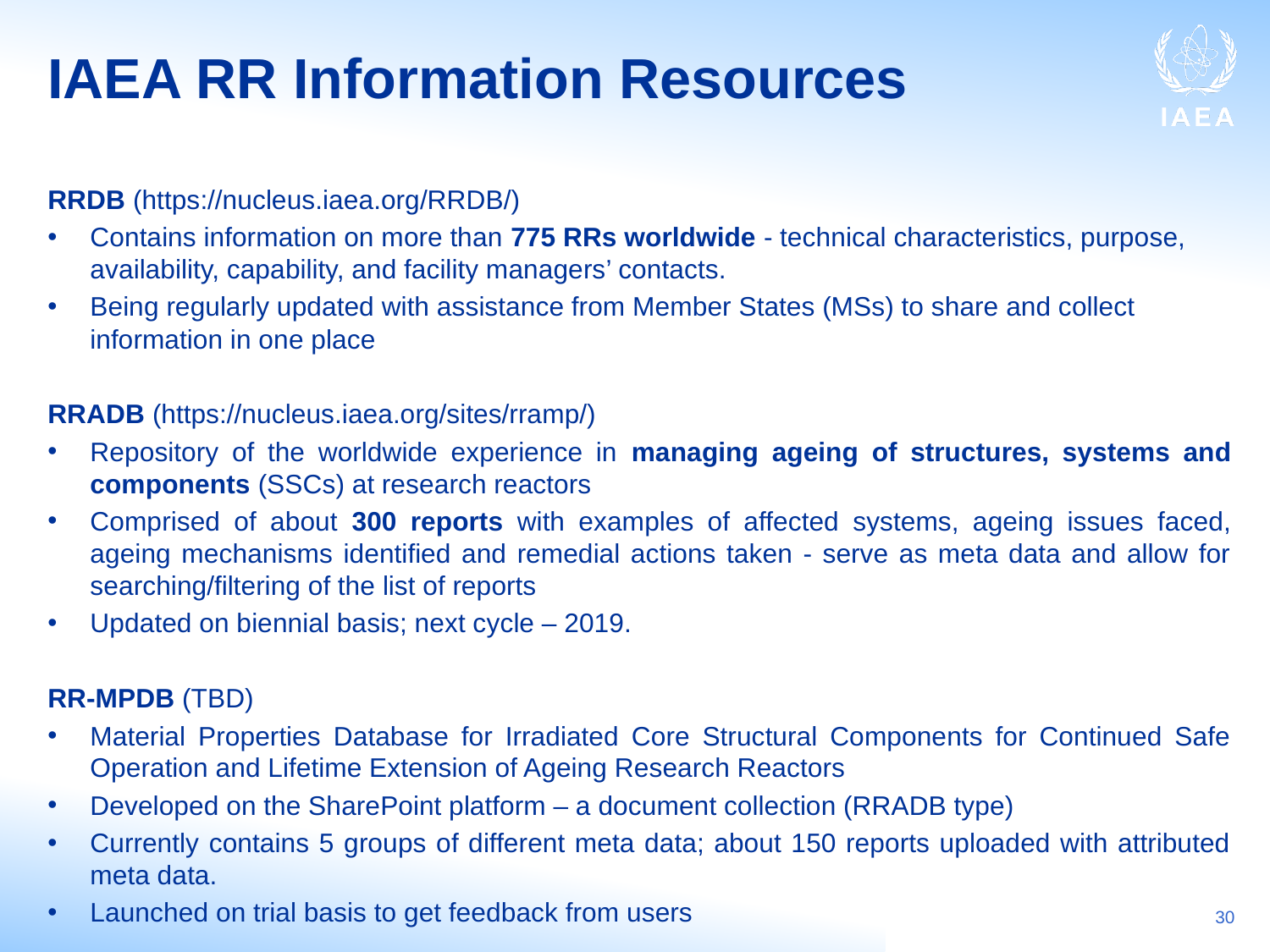

# IAEA RR Information Resources
RRDB (https://nucleus.iaea.org/RRDB/)
Contains information on more than 775 RRs worldwide - technical characteristics, purpose, availability, capability, and facility managers’ contacts.
Being regularly updated with assistance from Member States (MSs) to share and collect information in one place

RRADB (https://nucleus.iaea.org/sites/rramp/)
Repository of the worldwide experience in managing ageing of structures, systems and components (SSCs) at research reactors
Comprised of about 300 reports with examples of affected systems, ageing issues faced, ageing mechanisms identified and remedial actions taken - serve as meta data and allow for searching/filtering of the list of reports
Updated on biennial basis; next cycle – 2019.

RR-MPDB (TBD)
Material Properties Database for Irradiated Core Structural Components for Continued Safe Operation and Lifetime Extension of Ageing Research Reactors
Developed on the SharePoint platform – a document collection (RRADB type)
Currently contains 5 groups of different meta data; about 150 reports uploaded with attributed meta data.
Launched on trial basis to get feedback from users

30